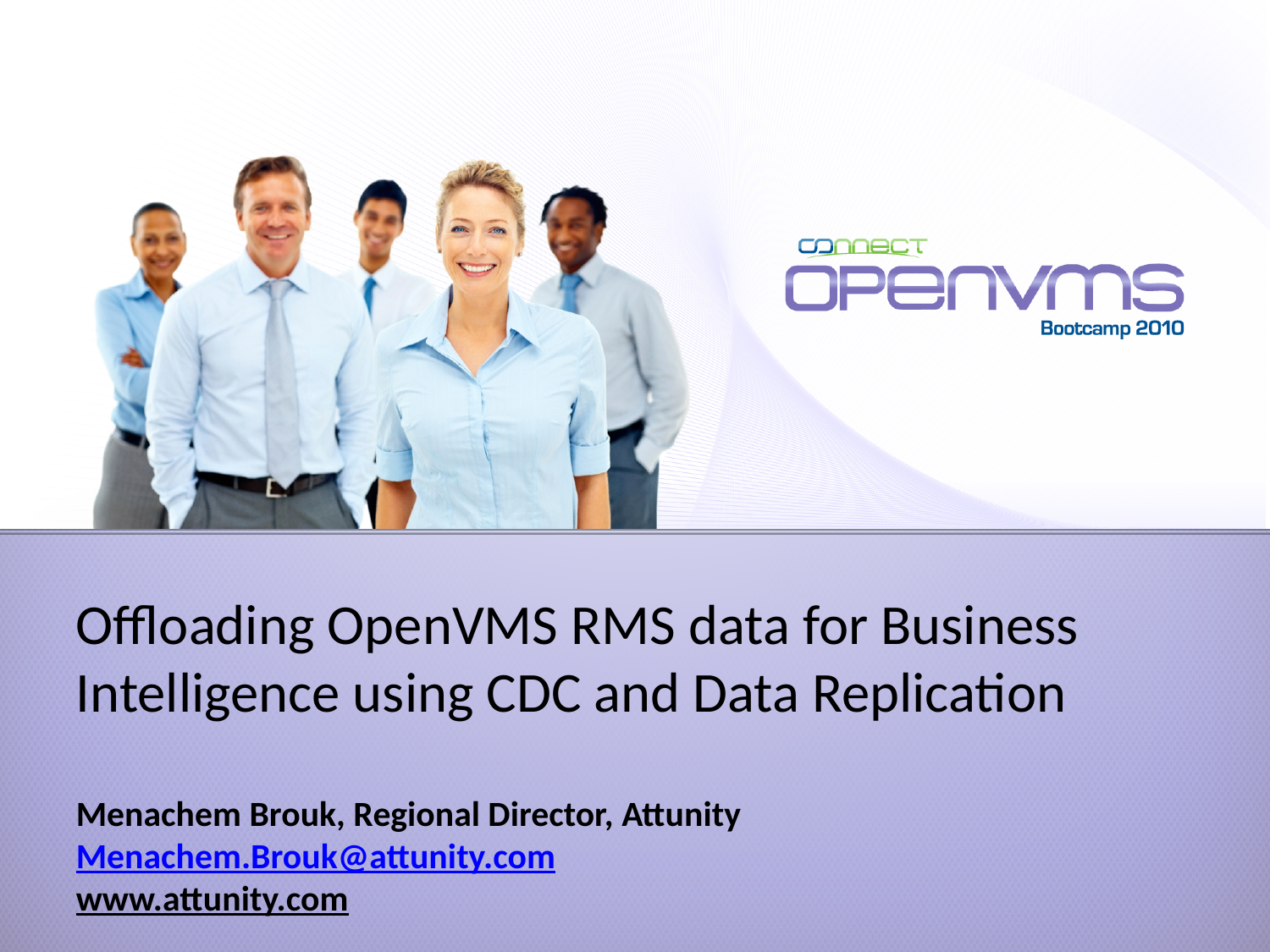

Offloading OpenVMS RMS data for Business Intelligence using CDC and Data Replication
Menachem Brouk, Regional Director, Attunity
Menachem.Brouk@attunity.com
www.attunity.com